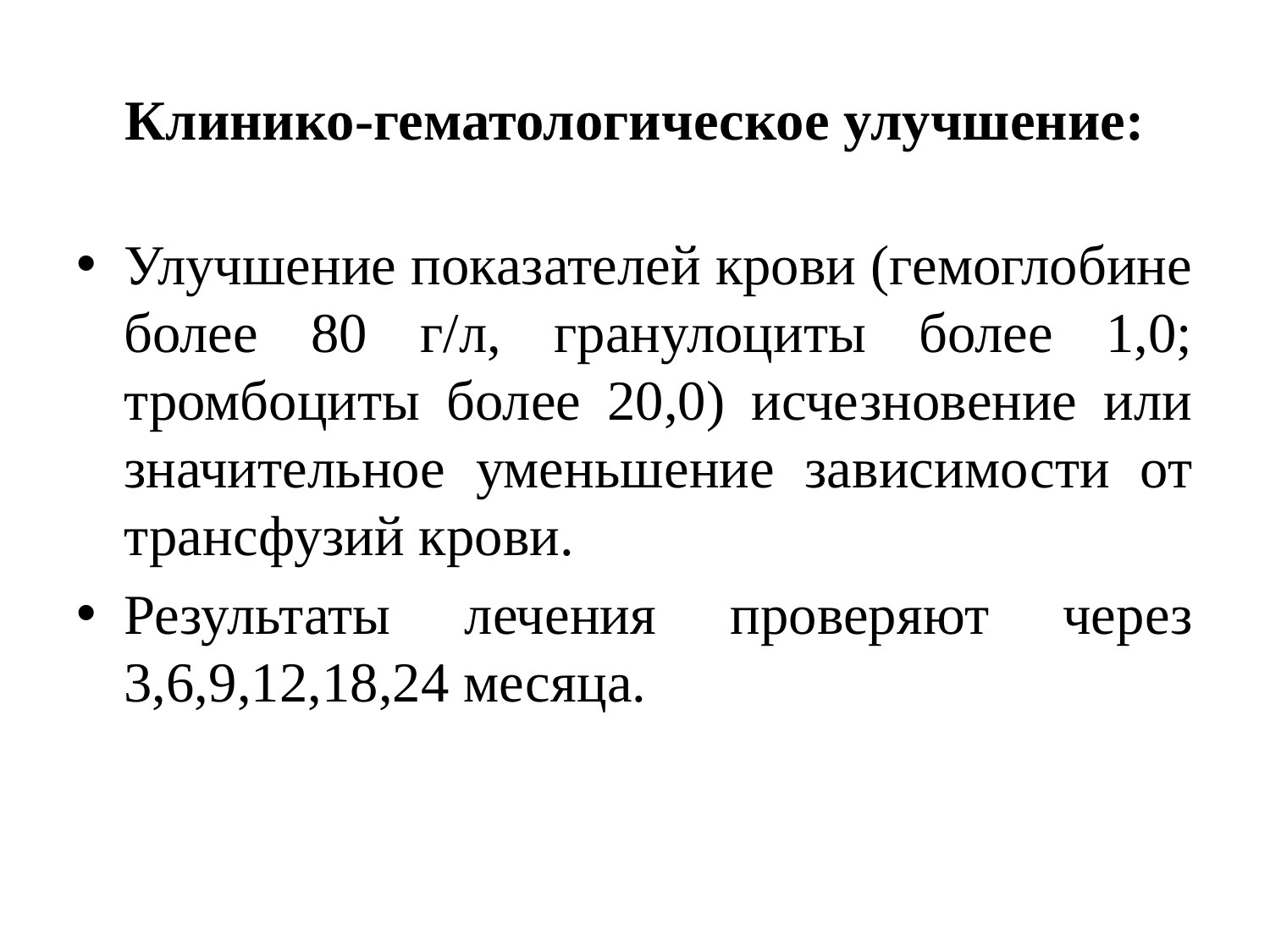

# Клинико-гематологическое улучшение:
Улучшение показателей крови (гемоглобине более 80 г/л, гранулоциты более 1,0; тромбоциты более 20,0) исчезновение или значительное уменьшение зависимости от трансфузий крови.
Результаты лечения проверяют через 3,6,9,12,18,24 месяца.